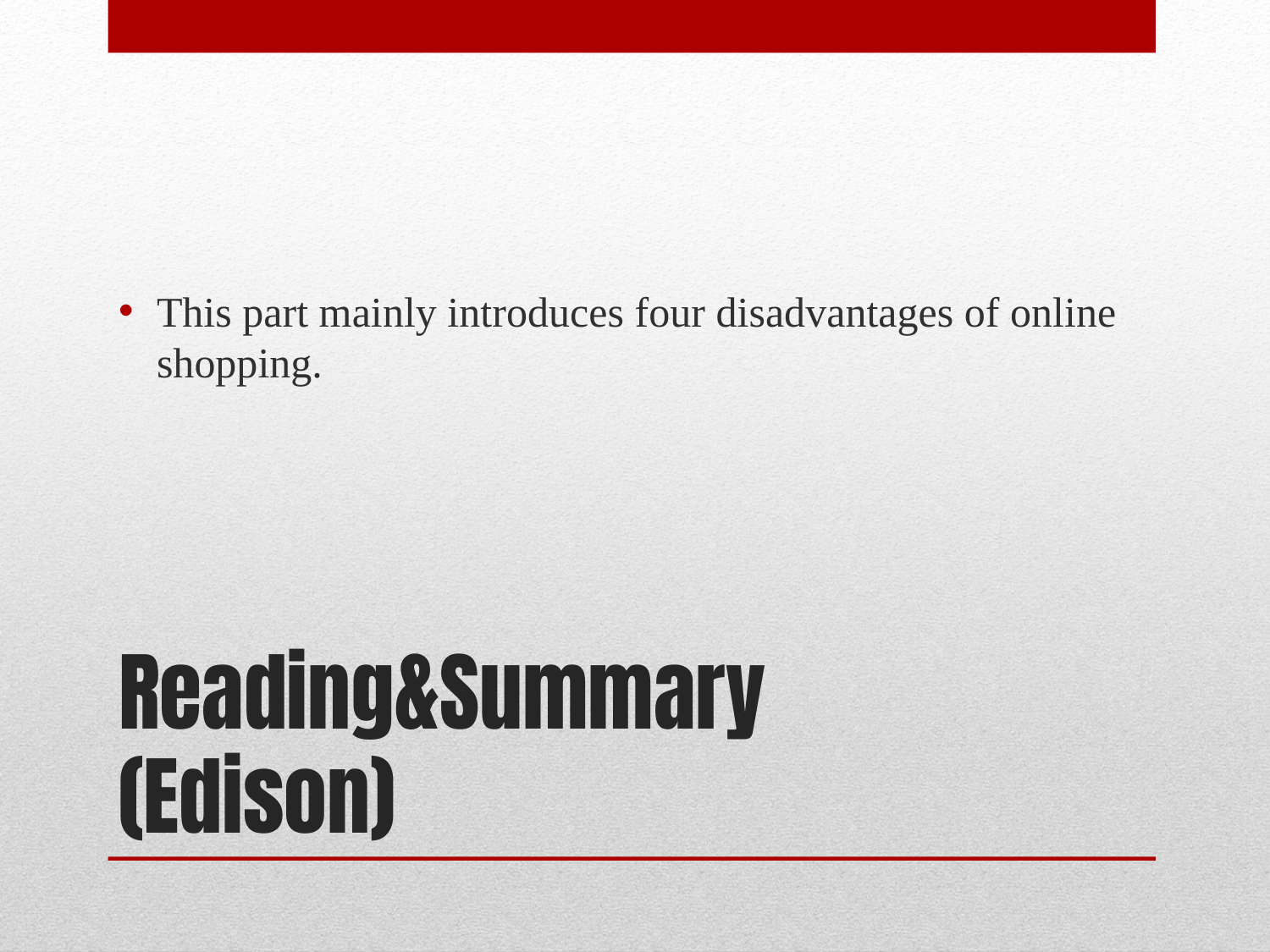

This part mainly introduces four disadvantages of online shopping.

# Reading&Summary (Edison)